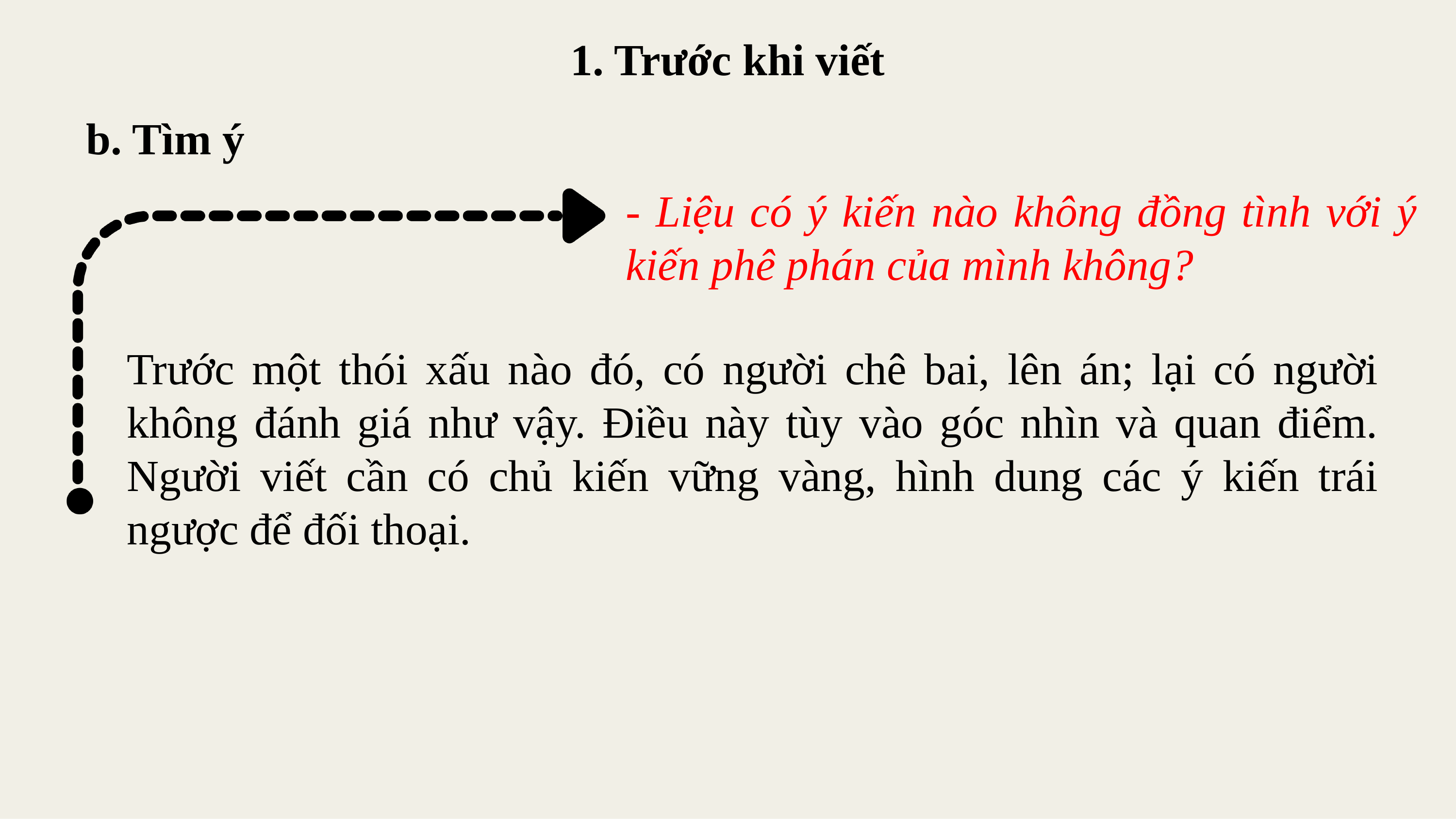

1. Trước khi viết
b. Tìm ý
- Liệu có ý kiến nào không đồng tình với ý kiến phê phán của mình không?

Trước một thói xấu nào đó, có người chê bai, lên án; lại có người không đánh giá như vậy. Điều này tùy vào góc nhìn và quan điểm. Người viết cần có chủ kiến vững vàng, hình dung các ý kiến trái ngược để đối thoại.